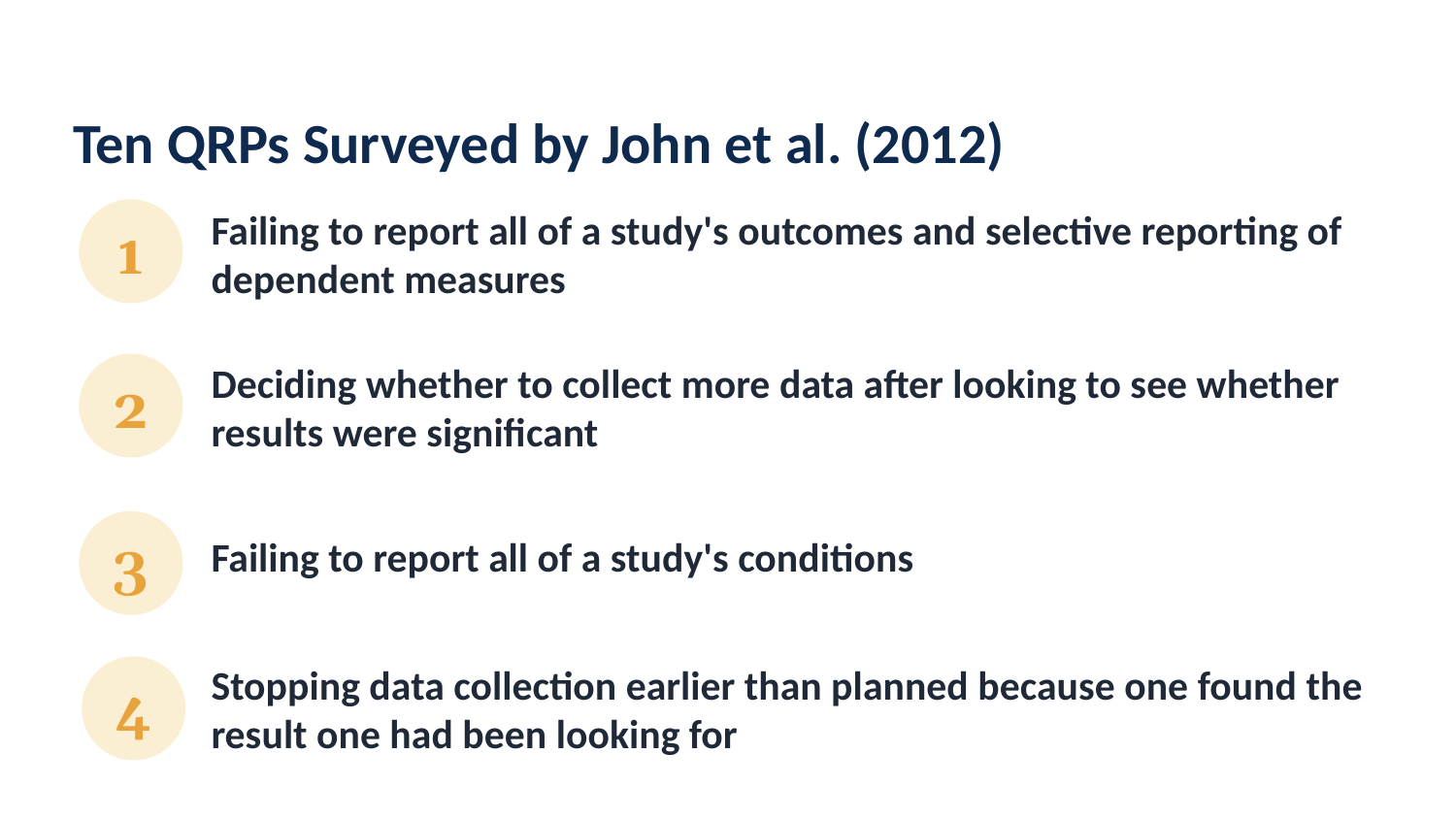

Ten QRPs Surveyed by John et al. (2012)

1
Failing to report all of a study's outcomes and selective reporting of dependent measures

2
Deciding whether to collect more data after looking to see whether results were significant

3
Failing to report all of a study's conditions

4
Stopping data collection earlier than planned because one found the result one had been looking for